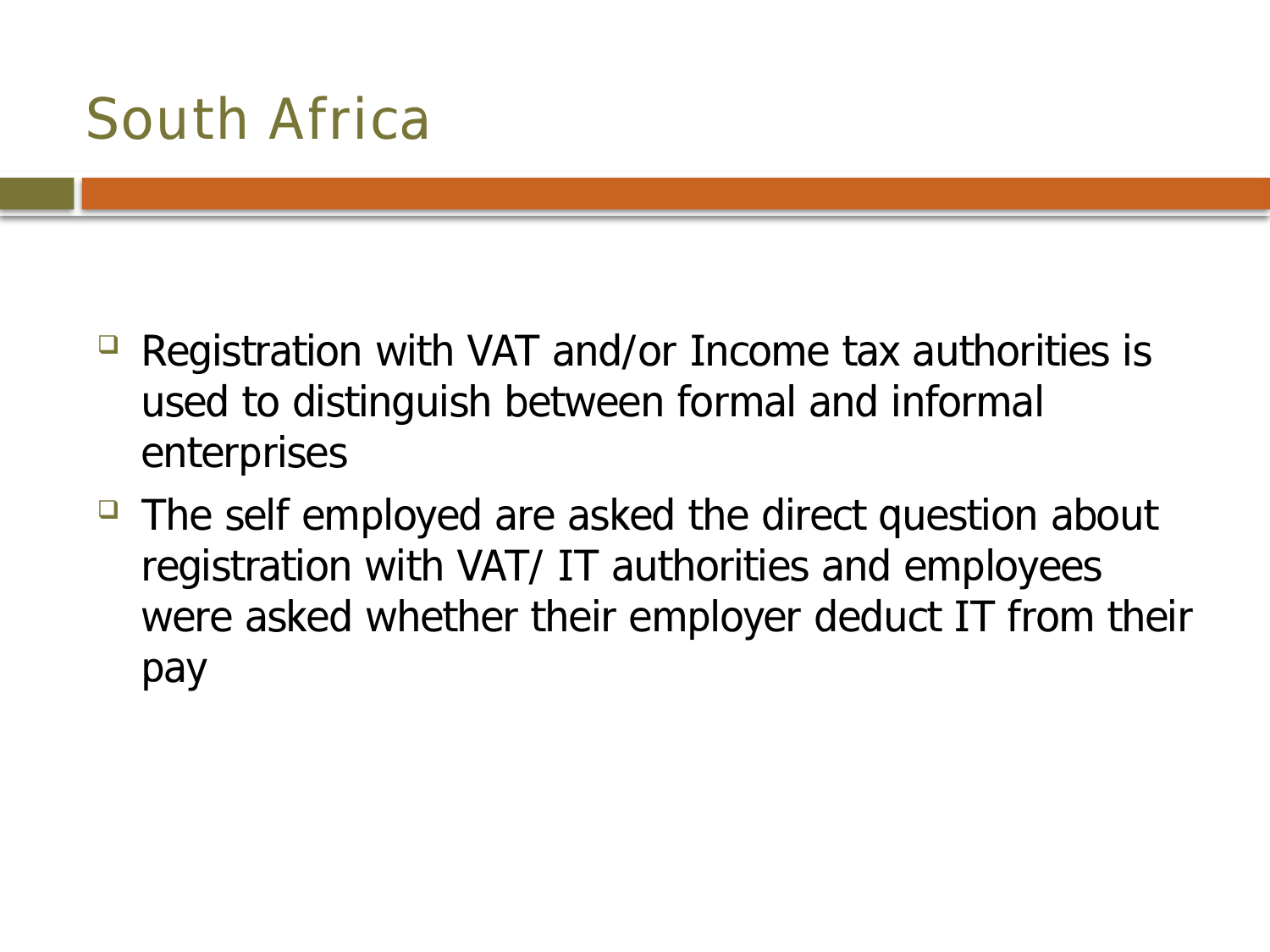

# South Africa

Registration with VAT and/or Income tax authorities is used to distinguish between formal and informal enterprises
The self employed are asked the direct question about registration with VAT/ IT authorities and employees were asked whether their employer deduct IT from their pay